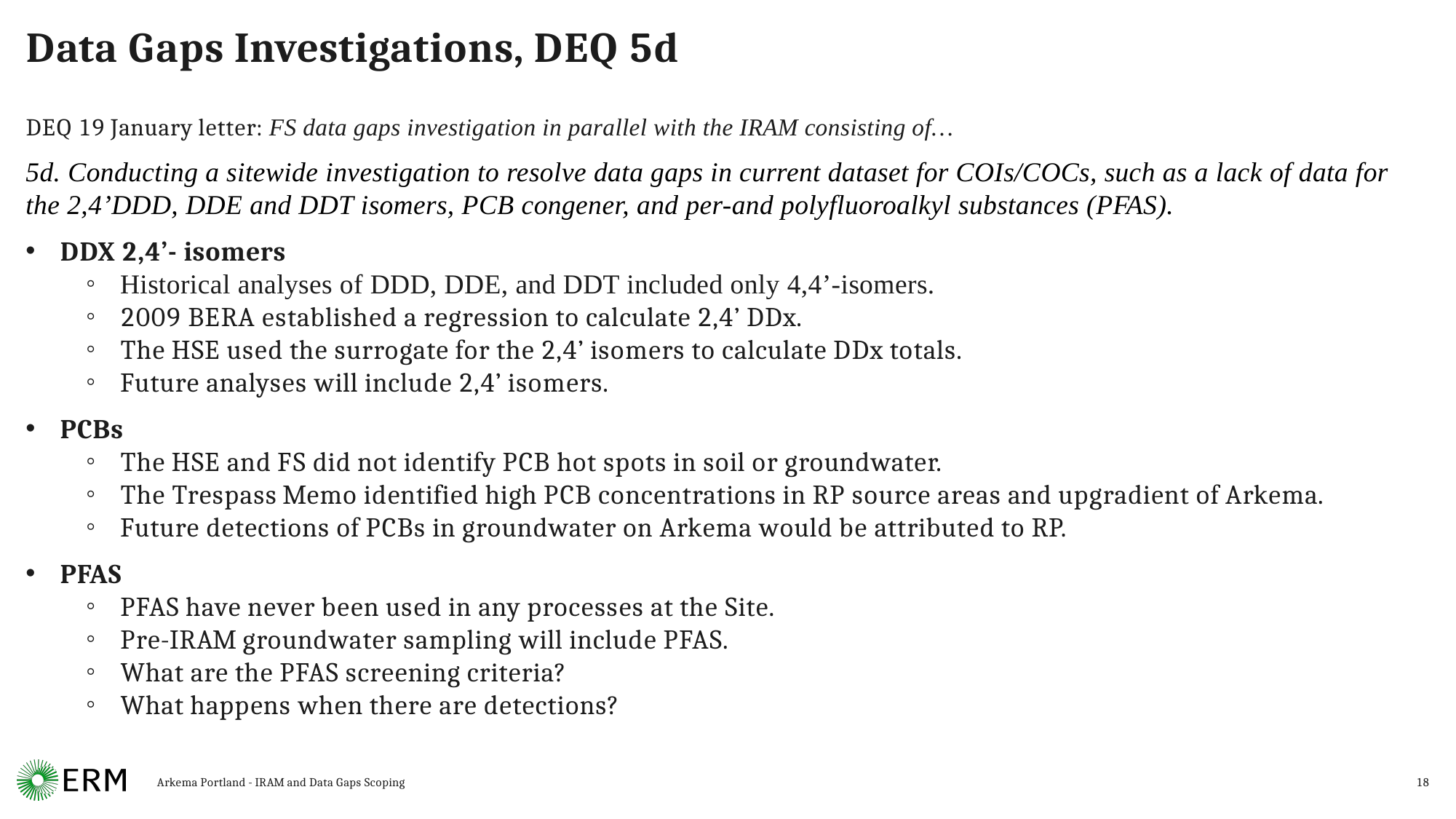

# Data Gaps Investigations, DEQ 5d
DEQ 19 January letter: FS data gaps investigation in parallel with the IRAM consisting of…
5d. Conducting a sitewide investigation to resolve data gaps in current dataset for COIs/COCs, such as a lack of data for the 2,4’DDD, DDE and DDT isomers, PCB congener, and per-and polyfluoroalkyl substances (PFAS).
DDX 2,4’- isomers
Historical analyses of DDD, DDE, and DDT included only 4,4’-isomers.
2009 BERA established a regression to calculate 2,4’ DDx.
The HSE used the surrogate for the 2,4’ isomers to calculate DDx totals.
Future analyses will include 2,4’ isomers.
PCBs
The HSE and FS did not identify PCB hot spots in soil or groundwater.
The Trespass Memo identified high PCB concentrations in RP source areas and upgradient of Arkema.
Future detections of PCBs in groundwater on Arkema would be attributed to RP.
PFAS
PFAS have never been used in any processes at the Site.
Pre-IRAM groundwater sampling will include PFAS.
What are the PFAS screening criteria?
What happens when there are detections?

Arkema Portland - IRAM and Data Gaps Scoping
18